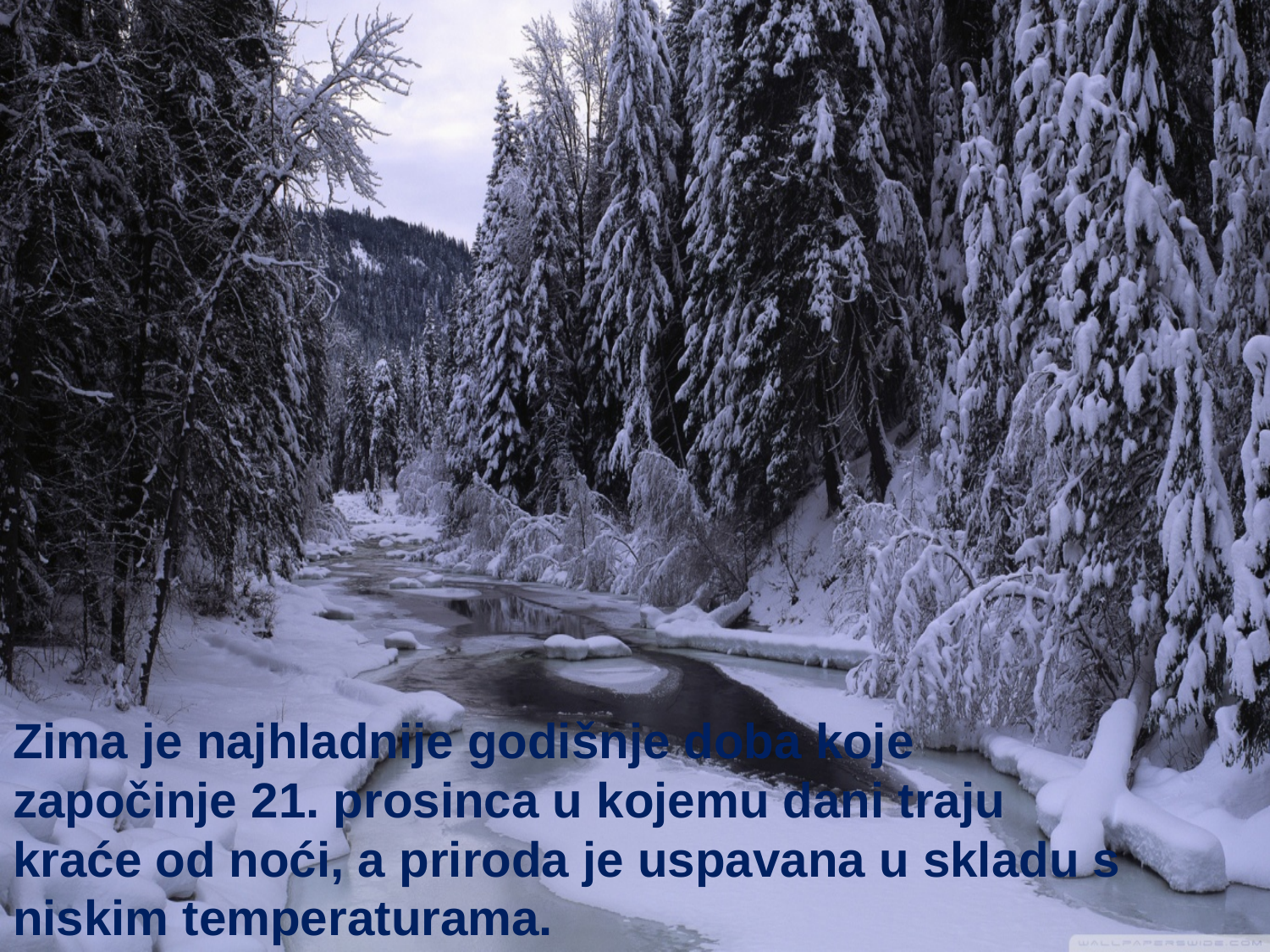

Zima je najhladnije godišnje doba koje započinje 21. prosinca u kojemu dani traju kraće od noći, a priroda je uspavana u skladu s niskim temperaturama.